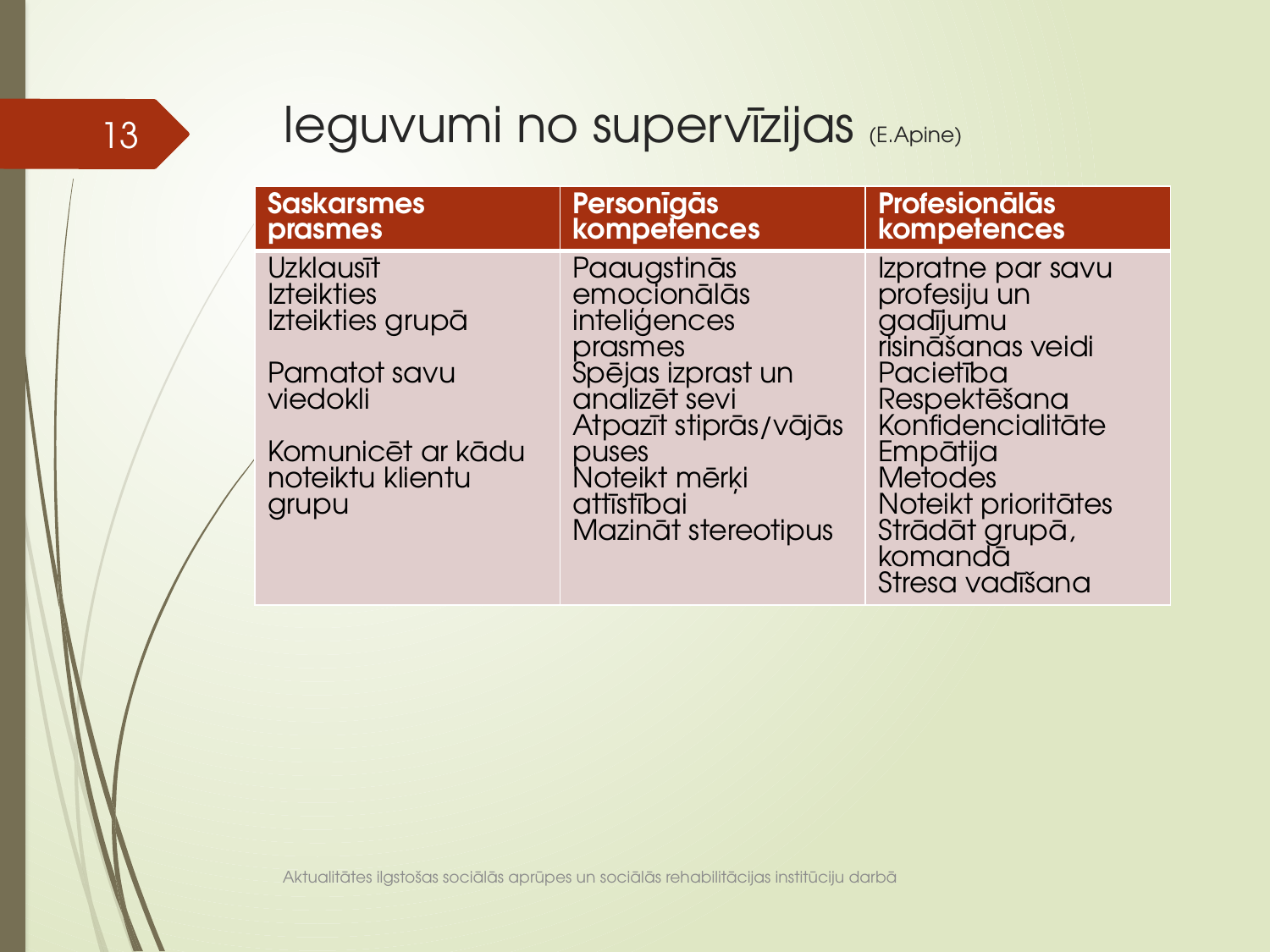

# Ieguvumi no supervīzijas (E.Apine)
13
| Saskarsmes prasmes | Personīgās kompetences | Profesionālās kompetences |
| --- | --- | --- |
| Uzklausīt Izteikties Izteikties grupā Pamatot savu viedokli Komunicēt ar kādu noteiktu klientu grupu | Paaugstinās emocionālās inteliģences prasmes Spējas izprast un analizēt sevi Atpazīt stiprās/vājās puses Noteikt mērķi attīstībai Mazināt stereotipus | Izpratne par savu profesiju un gadījumu risināšanas veidi Pacietība Respektēšana Konfidencialitāte Empātija Metodes Noteikt prioritātes Strādāt grupā, komandā Stresa vadīšana |

Aktualitātes ilgstošas sociālās aprūpes un sociālās rehabilitācijas institūciju darbā